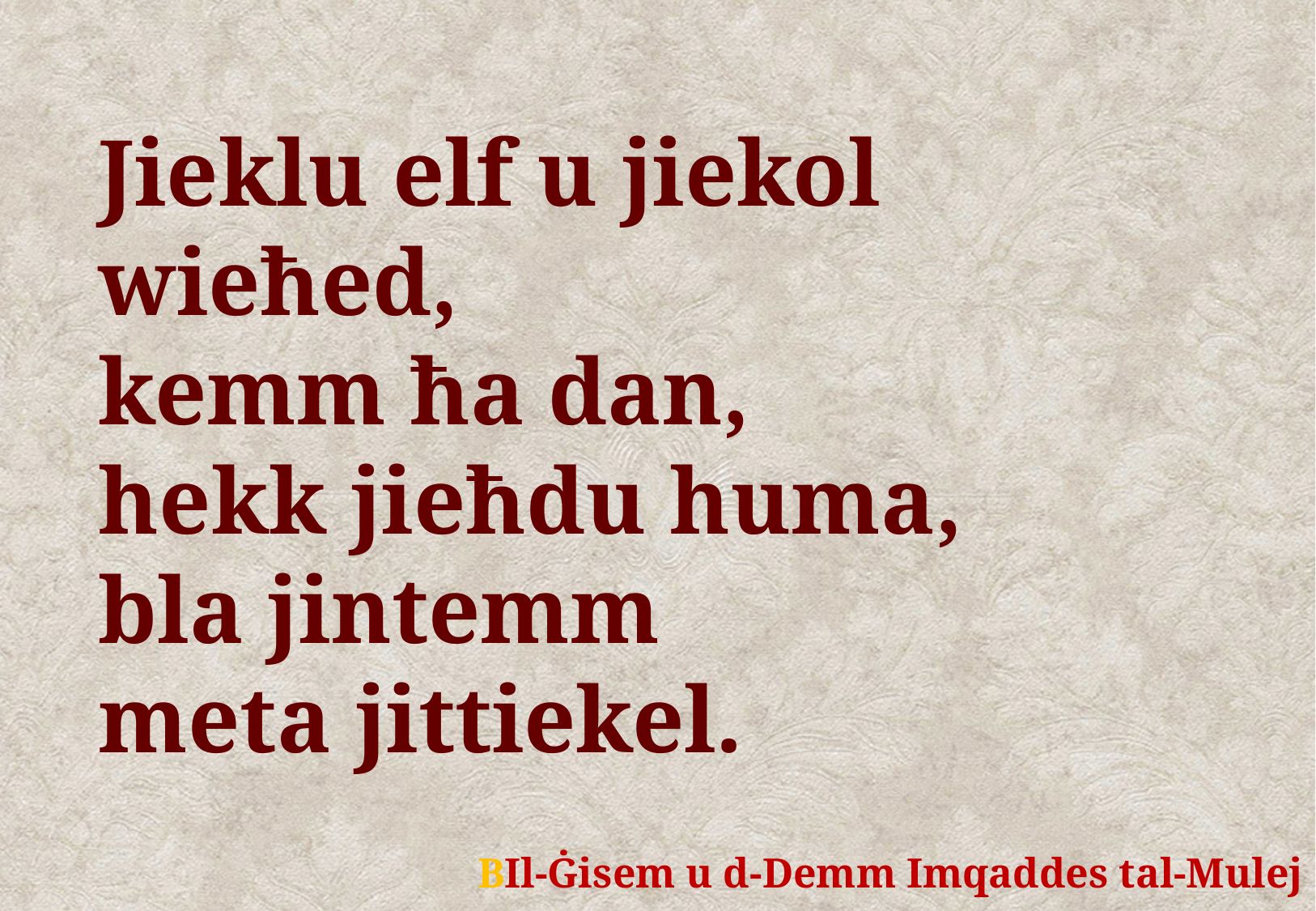

Jieklu elf u jiekol wieħed,
kemm ħa dan,
hekk jieħdu huma,
bla jintemm
meta jittiekel.
	BIl-Ġisem u d-Demm Imqaddes tal-Mulej